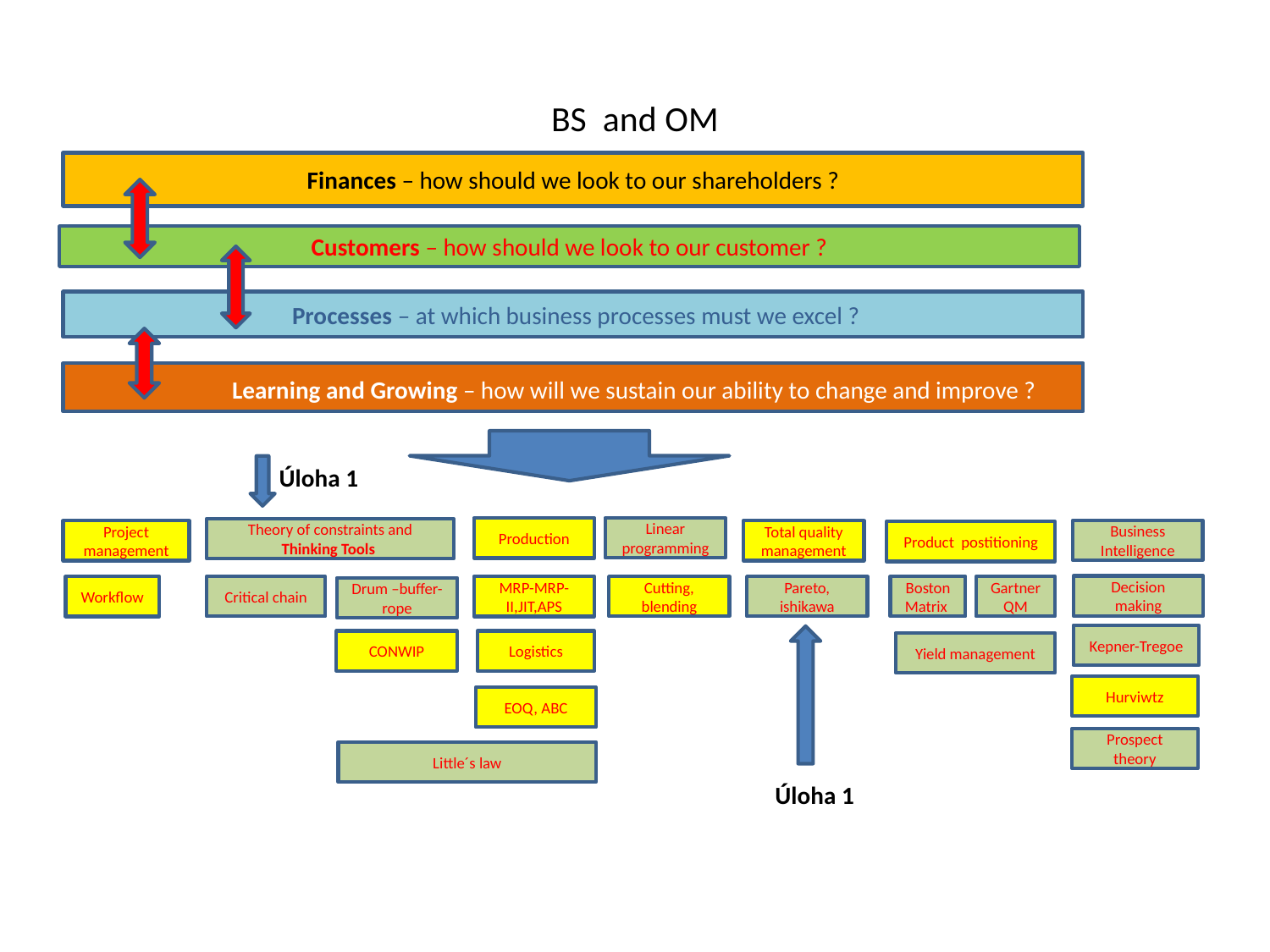

# BS  and OM
Finances – how should we look to our shareholders ?

Customers – how should we look to our customer ?

 Processes – at which business processes must we excel ?

                    Learning and Growing – how will we sustain our ability to change and improve ?

Úloha 1

Linear programming
Production
Theory of constraints and Thinking Tools
Business Intelligence
Project management
Total quality
management
Product  postitioning
Decision
making
Critical chain
Pareto, ishikawa
Boston Matrix
Gartner QM
Cutting, blending
Workflow
MRP-MRP-II,JIT,APS
Drum –buffer-rope
Kepner-Tregoe

CONWIP
Logistics
Yield management
Hurviwtz
EOQ, ABC
Prospect theory
Little´s law
Úloha 1